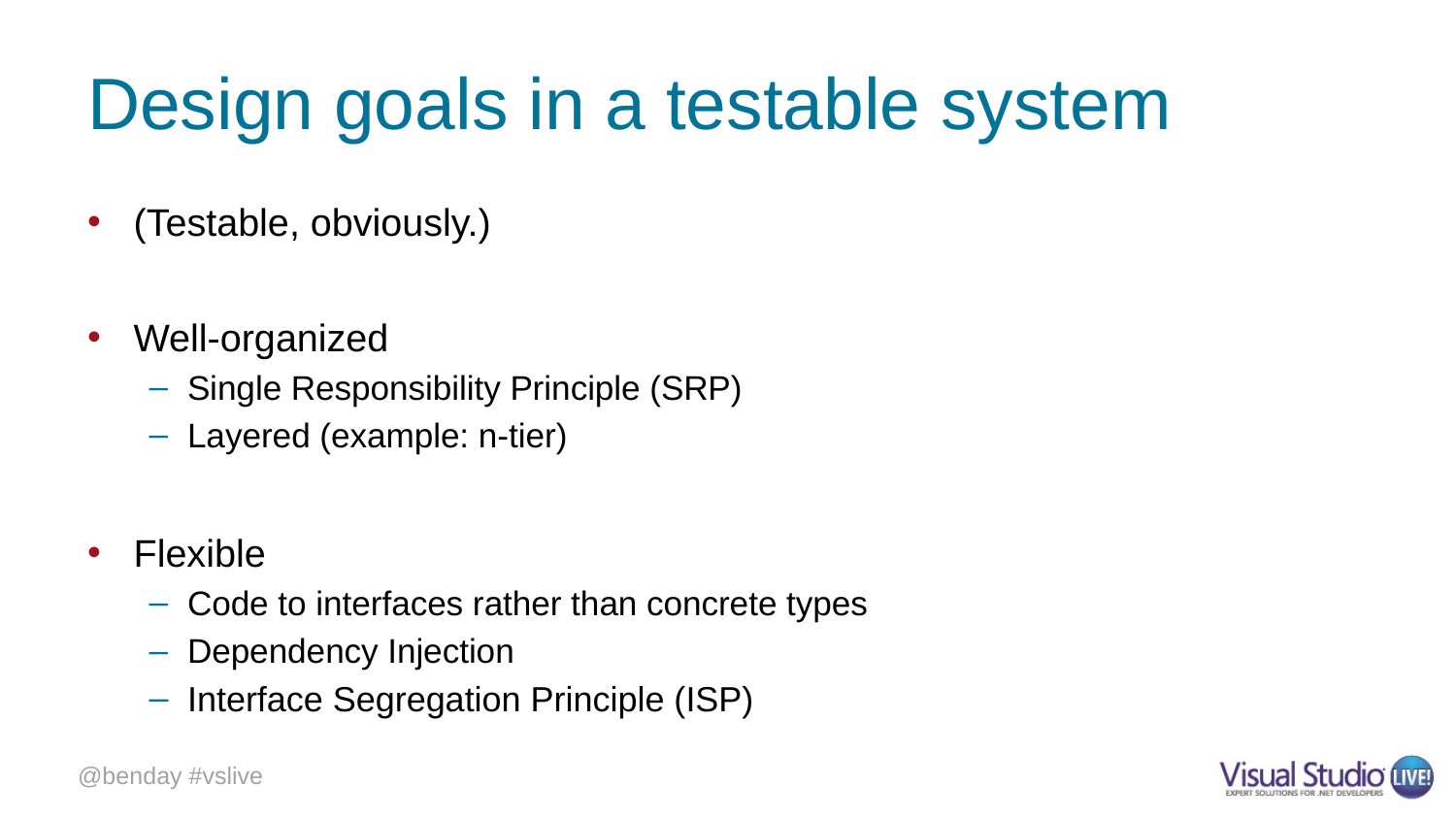

# Design goals in a testable system
(Testable, obviously.)

Well-organized
Single Responsibility Principle (SRP)
Layered (example: n-tier)

Flexible
Code to interfaces rather than concrete types
Dependency Injection
Interface Segregation Principle (ISP)